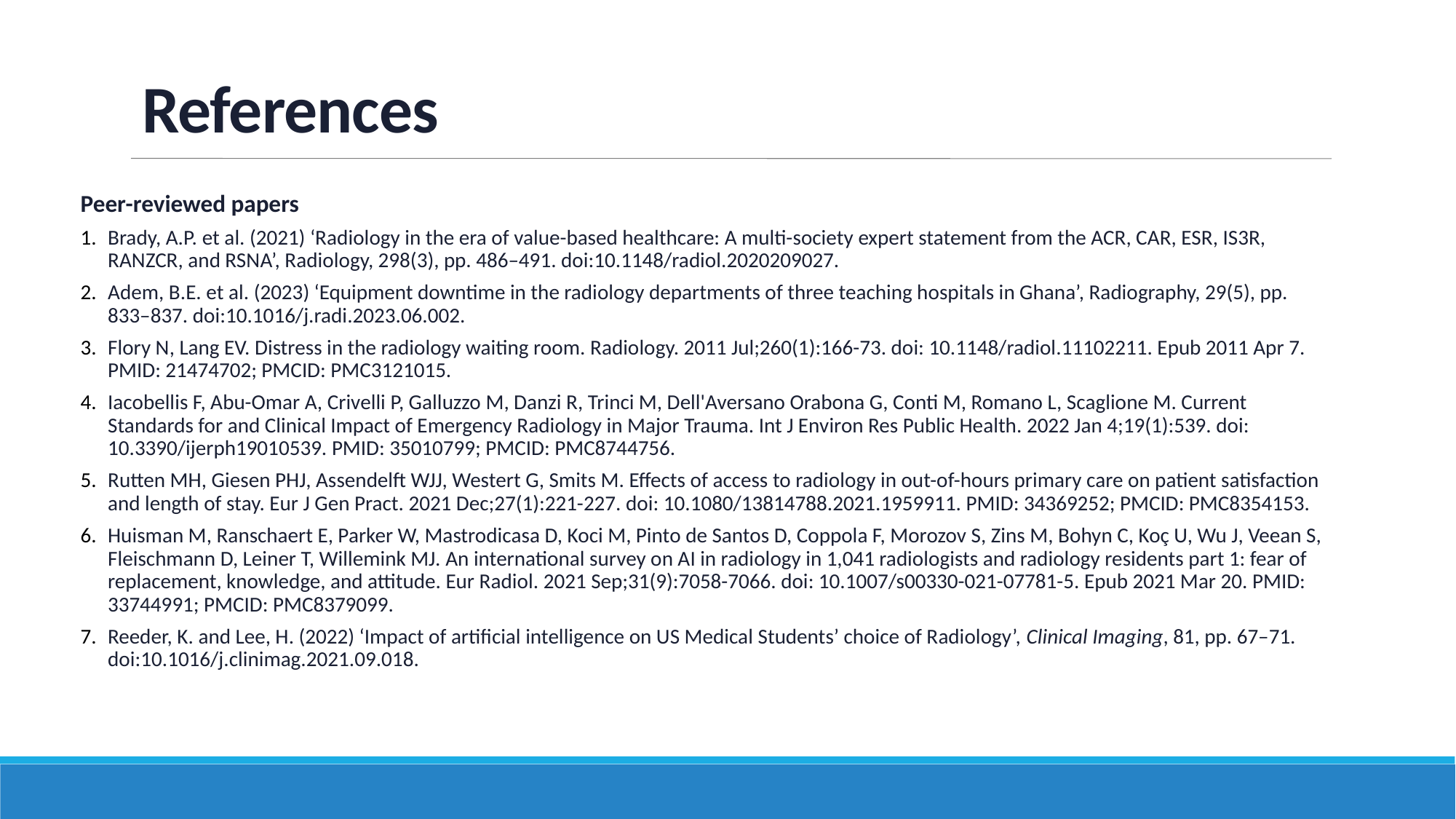

# References
Peer-reviewed papers
Brady, A.P. et al. (2021) ‘Radiology in the era of value-based healthcare: A multi-society expert statement from the ACR, CAR, ESR, IS3R, RANZCR, and RSNA’, Radiology, 298(3), pp. 486–491. doi:10.1148/radiol.2020209027.
Adem, B.E. et al. (2023) ‘Equipment downtime in the radiology departments of three teaching hospitals in Ghana’, Radiography, 29(5), pp. 833–837. doi:10.1016/j.radi.2023.06.002.
Flory N, Lang EV. Distress in the radiology waiting room. Radiology. 2011 Jul;260(1):166-73. doi: 10.1148/radiol.11102211. Epub 2011 Apr 7. PMID: 21474702; PMCID: PMC3121015.
Iacobellis F, Abu-Omar A, Crivelli P, Galluzzo M, Danzi R, Trinci M, Dell'Aversano Orabona G, Conti M, Romano L, Scaglione M. Current Standards for and Clinical Impact of Emergency Radiology in Major Trauma. Int J Environ Res Public Health. 2022 Jan 4;19(1):539. doi: 10.3390/ijerph19010539. PMID: 35010799; PMCID: PMC8744756.
Rutten MH, Giesen PHJ, Assendelft WJJ, Westert G, Smits M. Effects of access to radiology in out-of-hours primary care on patient satisfaction and length of stay. Eur J Gen Pract. 2021 Dec;27(1):221-227. doi: 10.1080/13814788.2021.1959911. PMID: 34369252; PMCID: PMC8354153.
Huisman M, Ranschaert E, Parker W, Mastrodicasa D, Koci M, Pinto de Santos D, Coppola F, Morozov S, Zins M, Bohyn C, Koç U, Wu J, Veean S, Fleischmann D, Leiner T, Willemink MJ. An international survey on AI in radiology in 1,041 radiologists and radiology residents part 1: fear of replacement, knowledge, and attitude. Eur Radiol. 2021 Sep;31(9):7058-7066. doi: 10.1007/s00330-021-07781-5. Epub 2021 Mar 20. PMID: 33744991; PMCID: PMC8379099.
Reeder, K. and Lee, H. (2022) ‘Impact of artificial intelligence on US Medical Students’ choice of Radiology’, Clinical Imaging, 81, pp. 67–71. doi:10.1016/j.clinimag.2021.09.018.